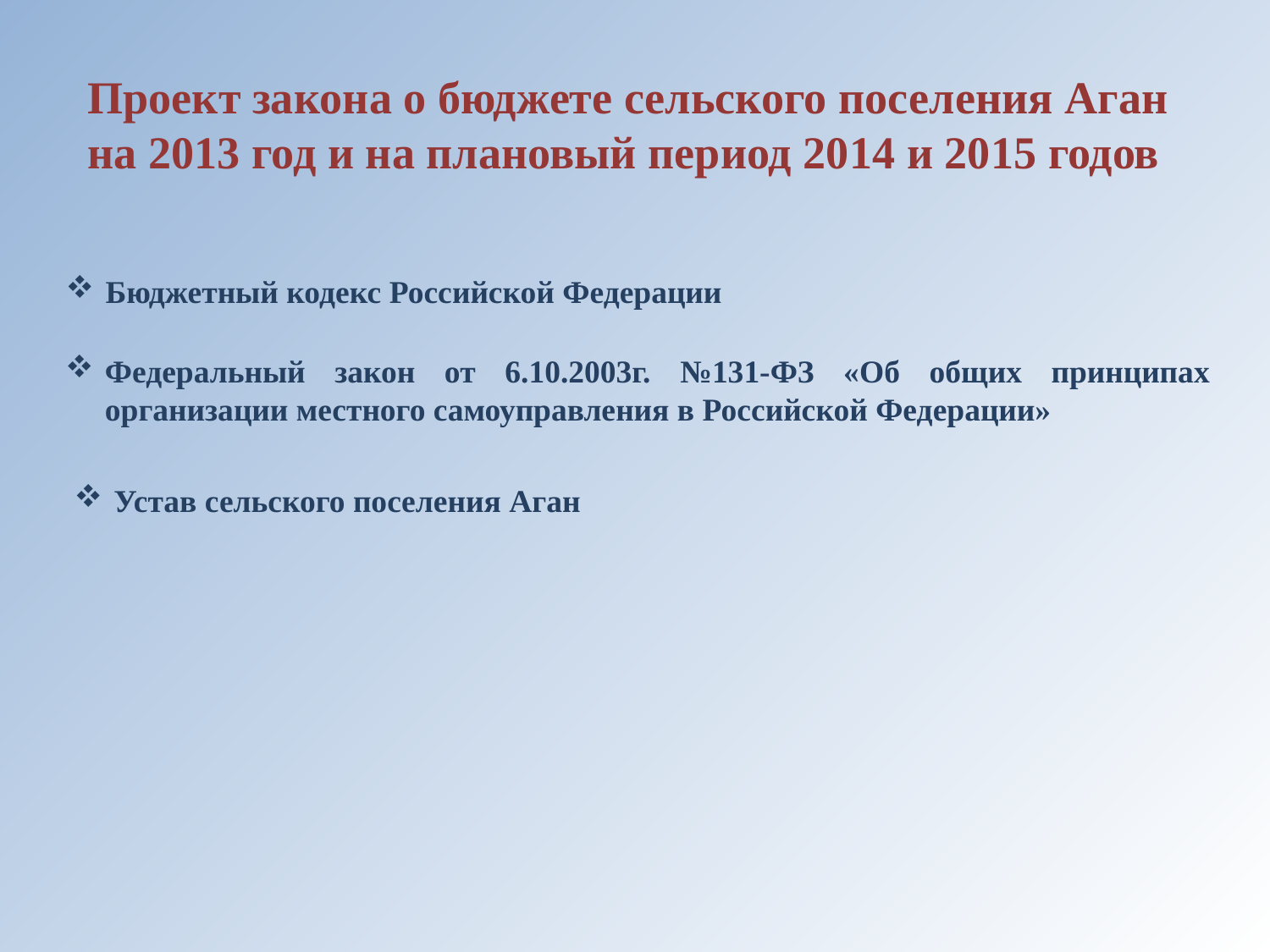

Проект закона о бюджете сельского поселения Аган
на 2013 год и на плановый период 2014 и 2015 годов
Бюджетный кодекс Российской Федерации
Федеральный закон от 6.10.2003г. №131-ФЗ «Об общих принципах организации местного самоуправления в Российской Федерации»
Устав сельского поселения Аган